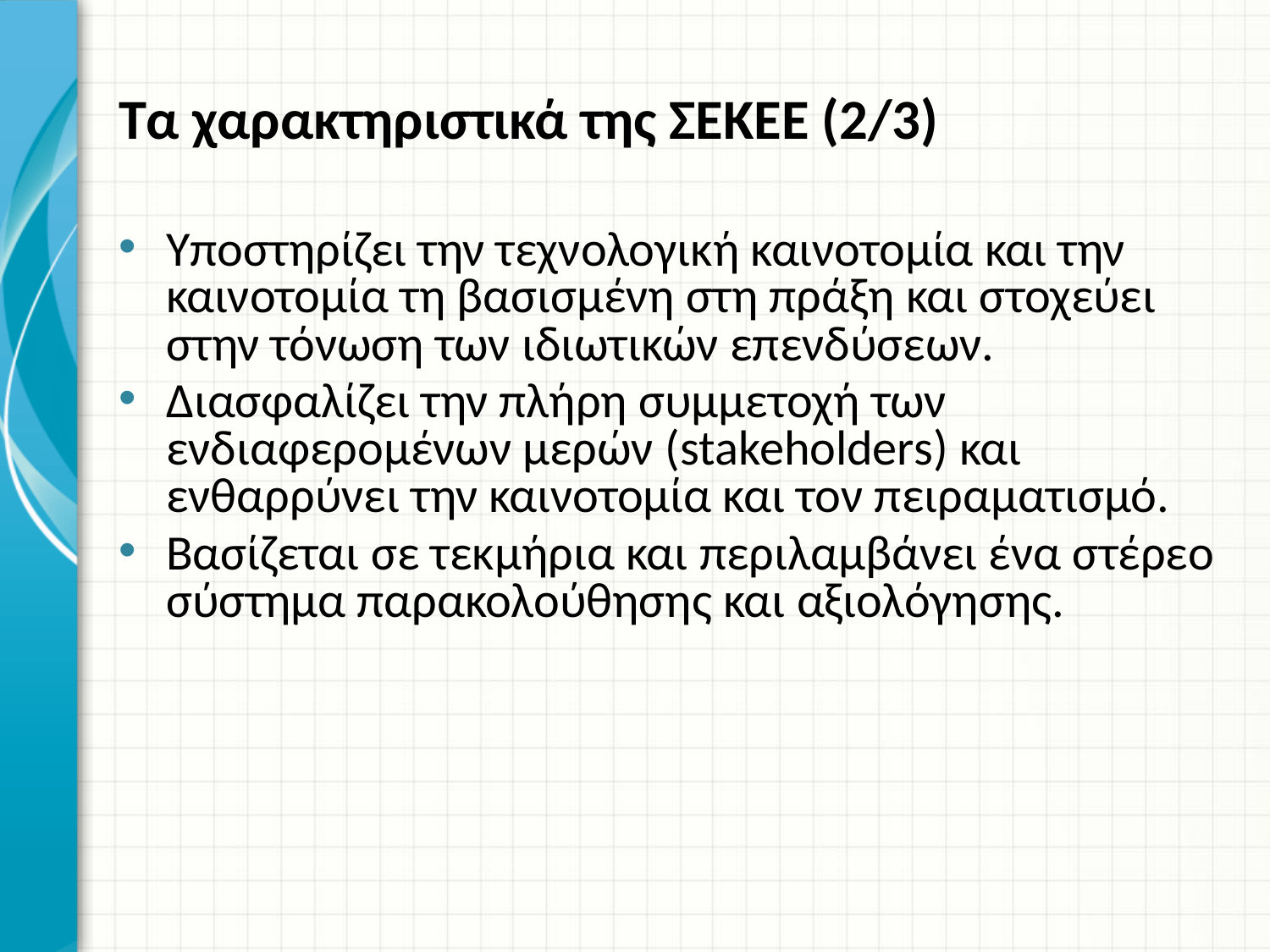

# Τα χαρακτηριστικά της ΣΕΚΕΕ (2/3)
Υποστηρίζει την τεχνολογική καινοτομία και την καινοτομία τη βασισμένη στη πράξη και στοχεύει στην τόνωση των ιδιωτικών επενδύσεων.
Διασφαλίζει την πλήρη συμμετοχή των ενδιαφερομένων μερών (stakeholders) και ενθαρρύνει την καινοτομία και τον πειραματισμό.
Βασίζεται σε τεκμήρια και περιλαμβάνει ένα στέρεο σύστημα παρακολούθησης και αξιολόγησης.